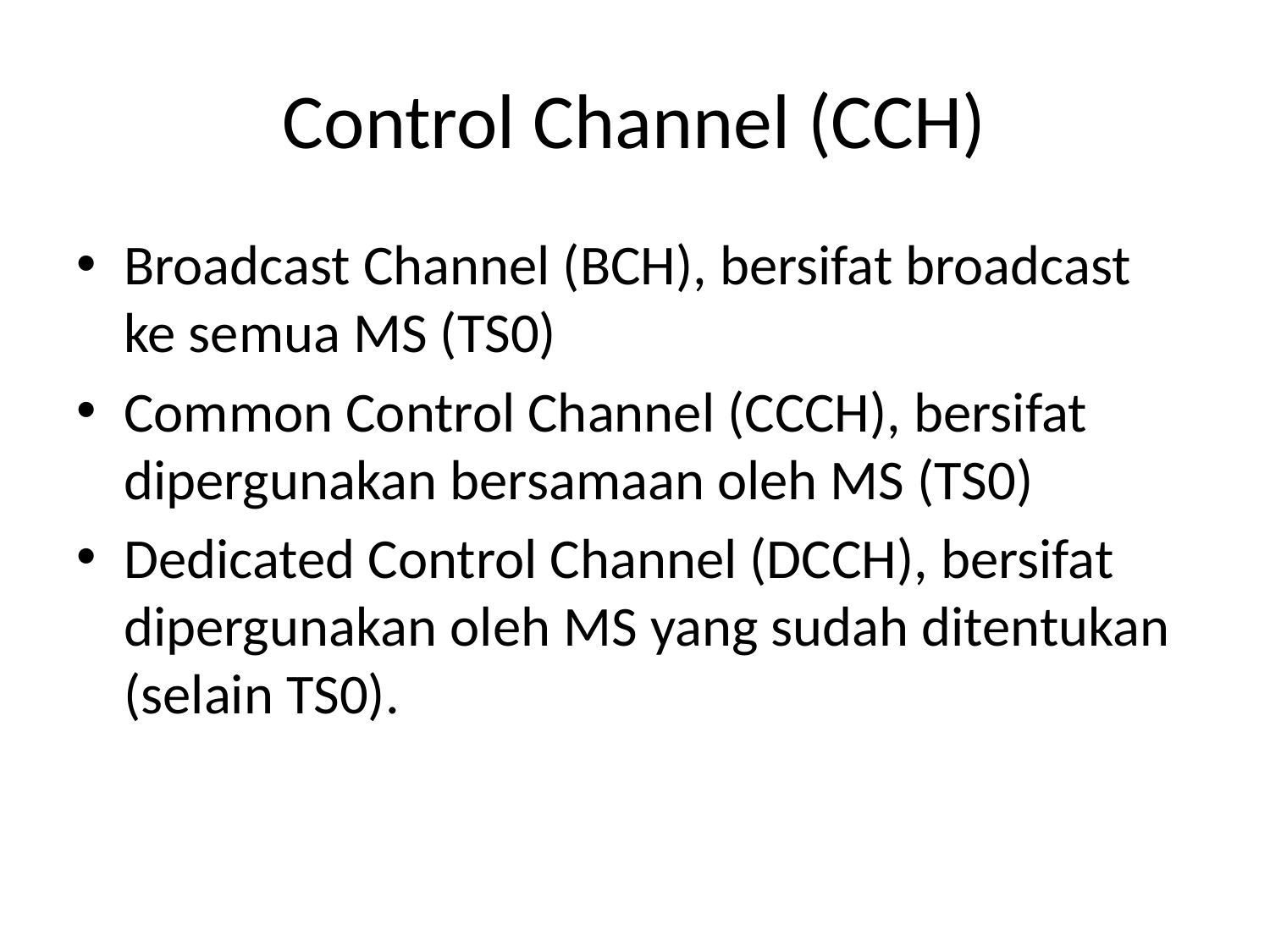

# Control Channel (CCH)
Broadcast Channel (BCH), bersifat broadcast ke semua MS (TS0)
Common Control Channel (CCCH), bersifat dipergunakan bersamaan oleh MS (TS0)
Dedicated Control Channel (DCCH), bersifat dipergunakan oleh MS yang sudah ditentukan (selain TS0).